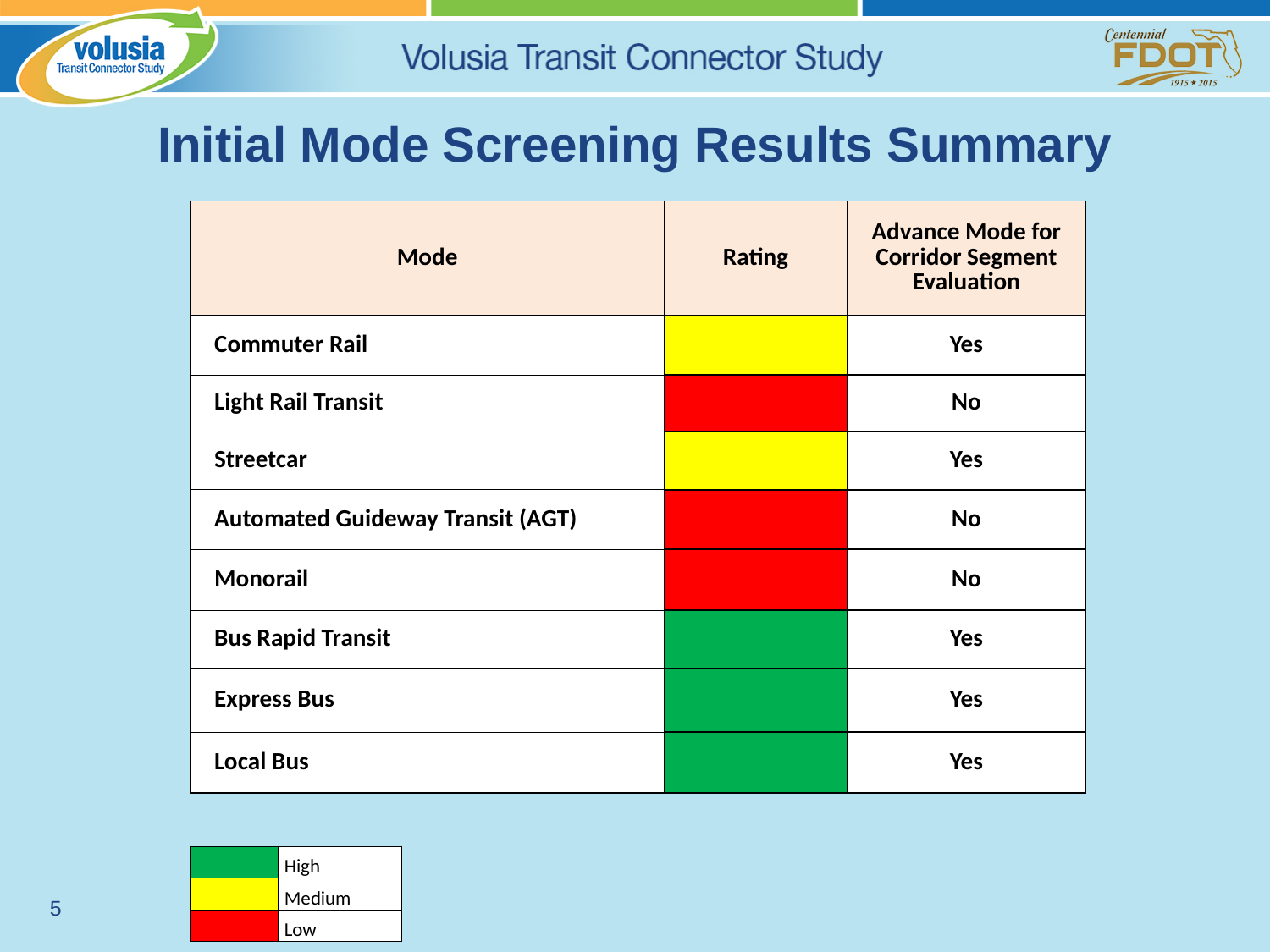

# Initial Mode Screening Results Summary
| Mode | Rating | Advance Mode for Corridor Segment Evaluation |
| --- | --- | --- |
| Commuter Rail |  | Yes |
| Light Rail Transit |  | No |
| Streetcar |  | Yes |
| Automated Guideway Transit (AGT) |  | No |
| Monorail |  | No |
| Bus Rapid Transit |  | Yes |
| Express Bus |  | Yes |
| Local Bus |  | Yes |
|  | High |
| --- | --- |
|  | Medium |
|  | Low |